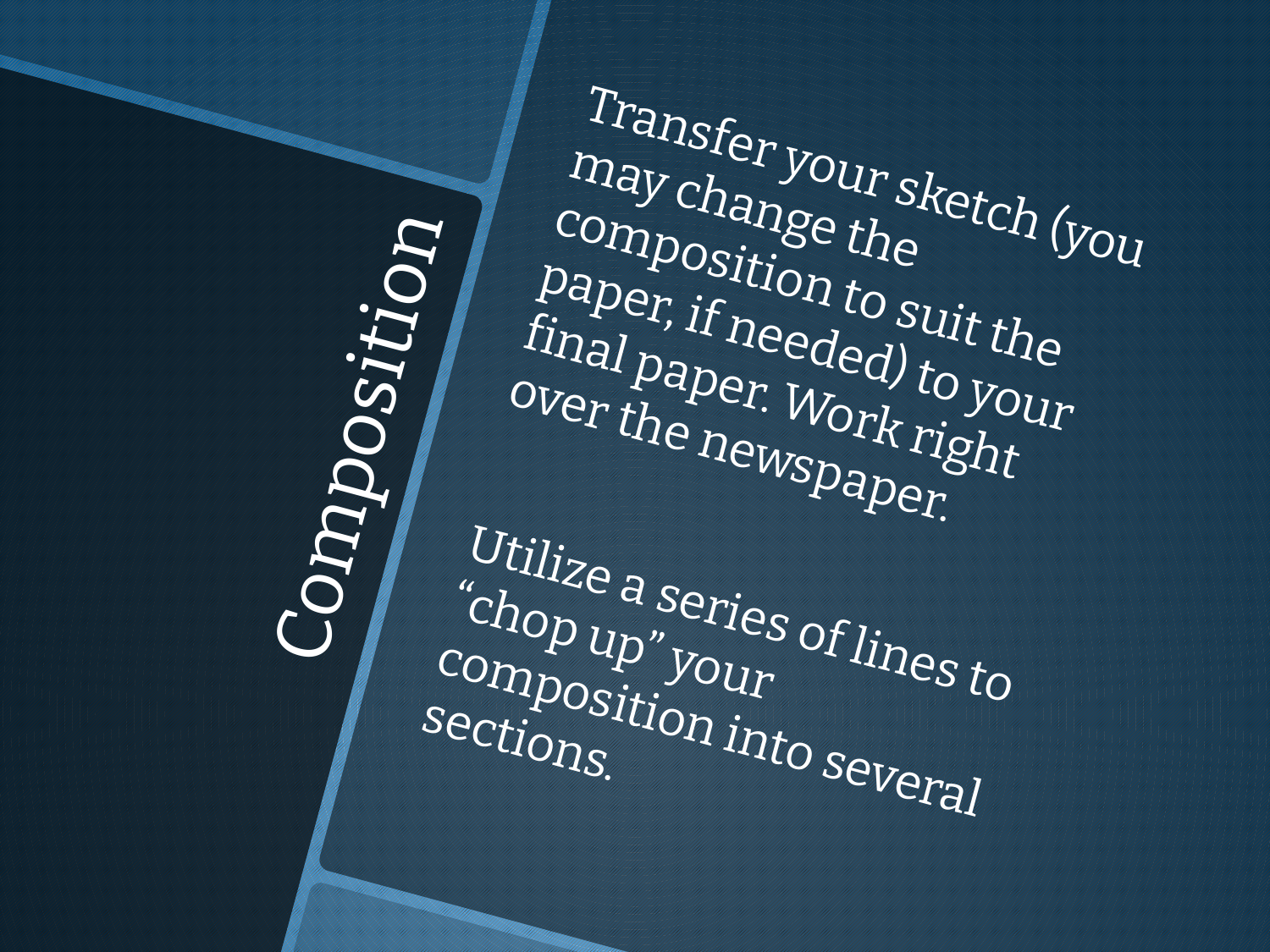

Transfer your sketch (you may change the composition to suit the paper, if needed) to your final paper. Work right over the newspaper.

Utilize a series of lines to “chop up” your composition into several sections.
# Composition